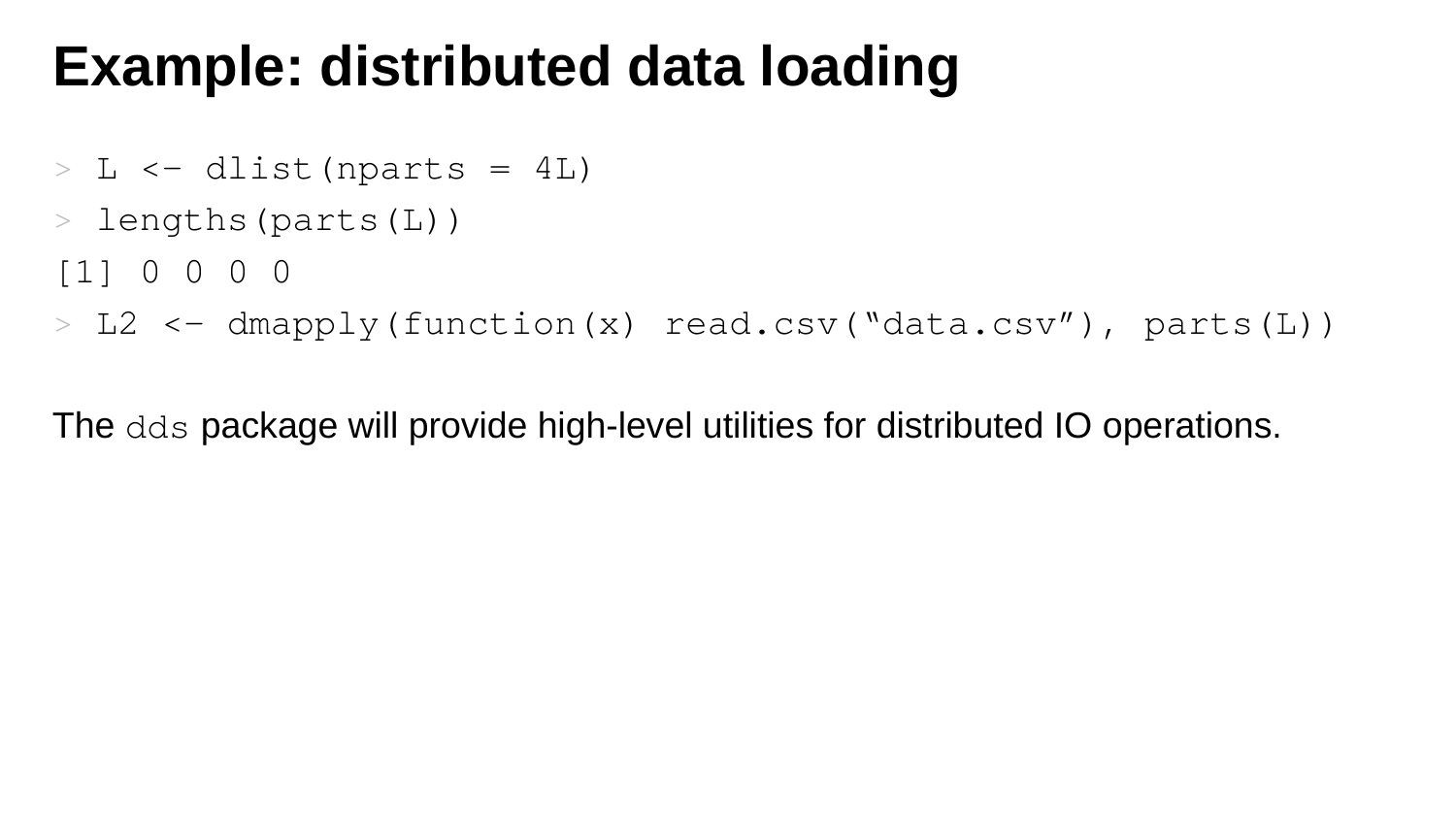

# Example: distributed data loading

> L <- dlist(nparts = 4L)
> lengths(parts(L))
[1] 0 0 0 0
> L2 <- dmapply(function(x) read.csv(“data.csv”), parts(L))

The dds package will provide high-level utilities for distributed IO operations.